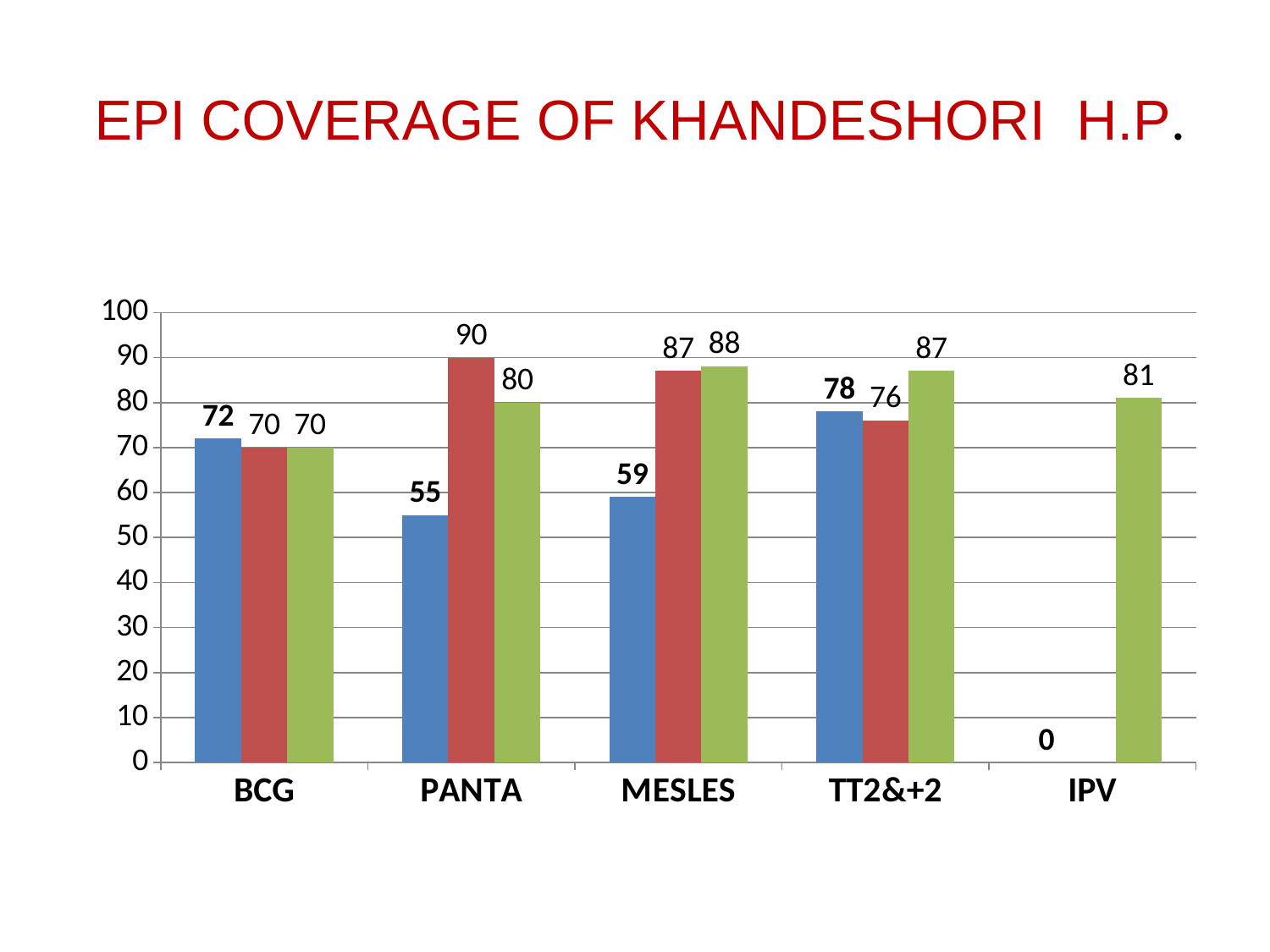

# EPI COVERAGE OF KHANDESHORI  H.P.

### Chart

| Category | 2070-2071 | 2071-2072 | 2072-2073 |
|---|---|---|---|
| BCG | 72.0 | 70.0 | 70.0 |
| PANTA | 55.0 | 90.0 | 80.0 |
| MESLES | 59.0 | 87.0 | 88.0 |
| TT2&+2 | 78.0 | 76.0 | 87.0 |
| IPV | 0.0 | None | 81.0 |